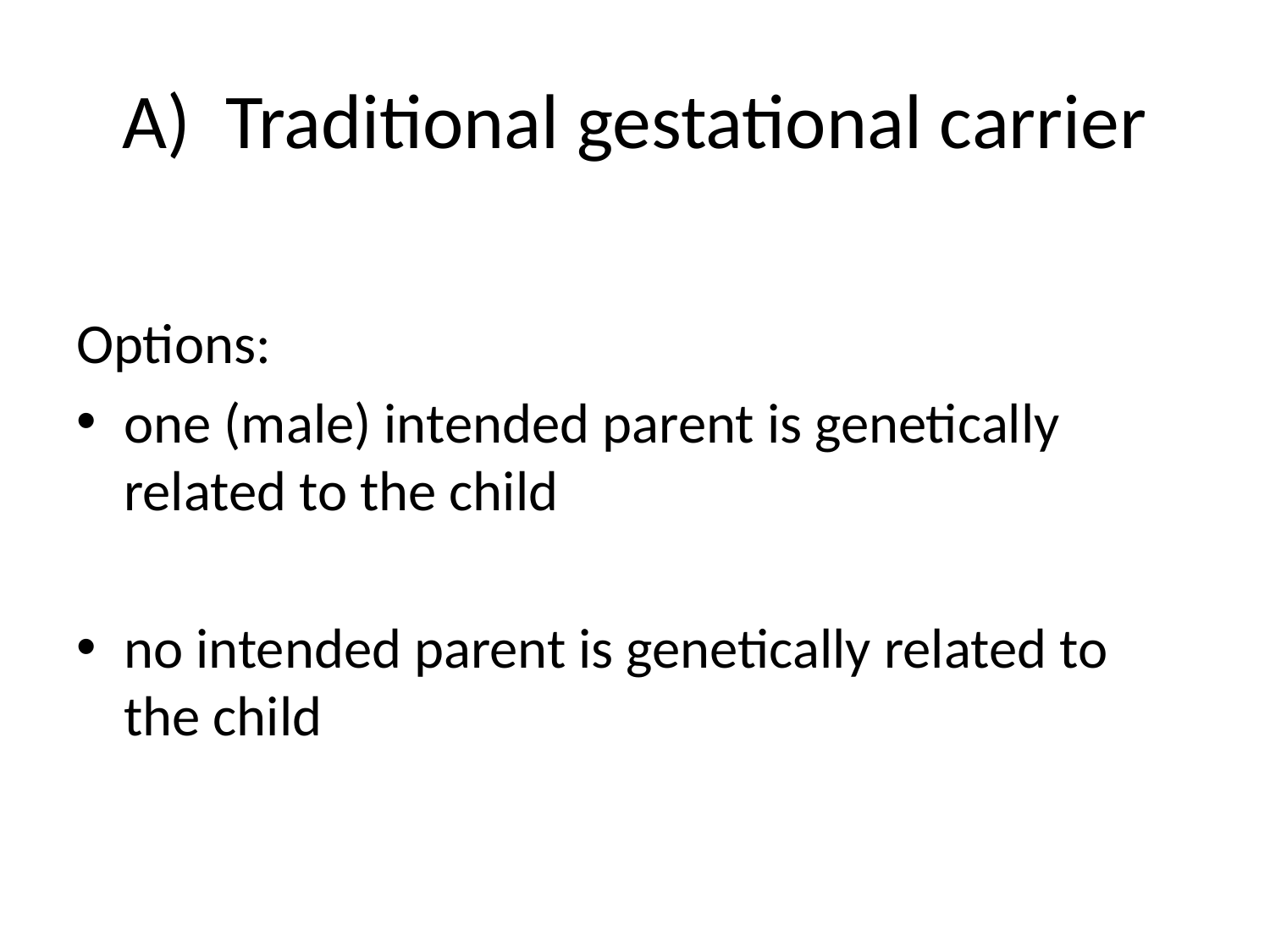

# A)  Traditional gestational carrier

Options:
one (male) intended parent is genetically related to the child

no intended parent is genetically related to the child